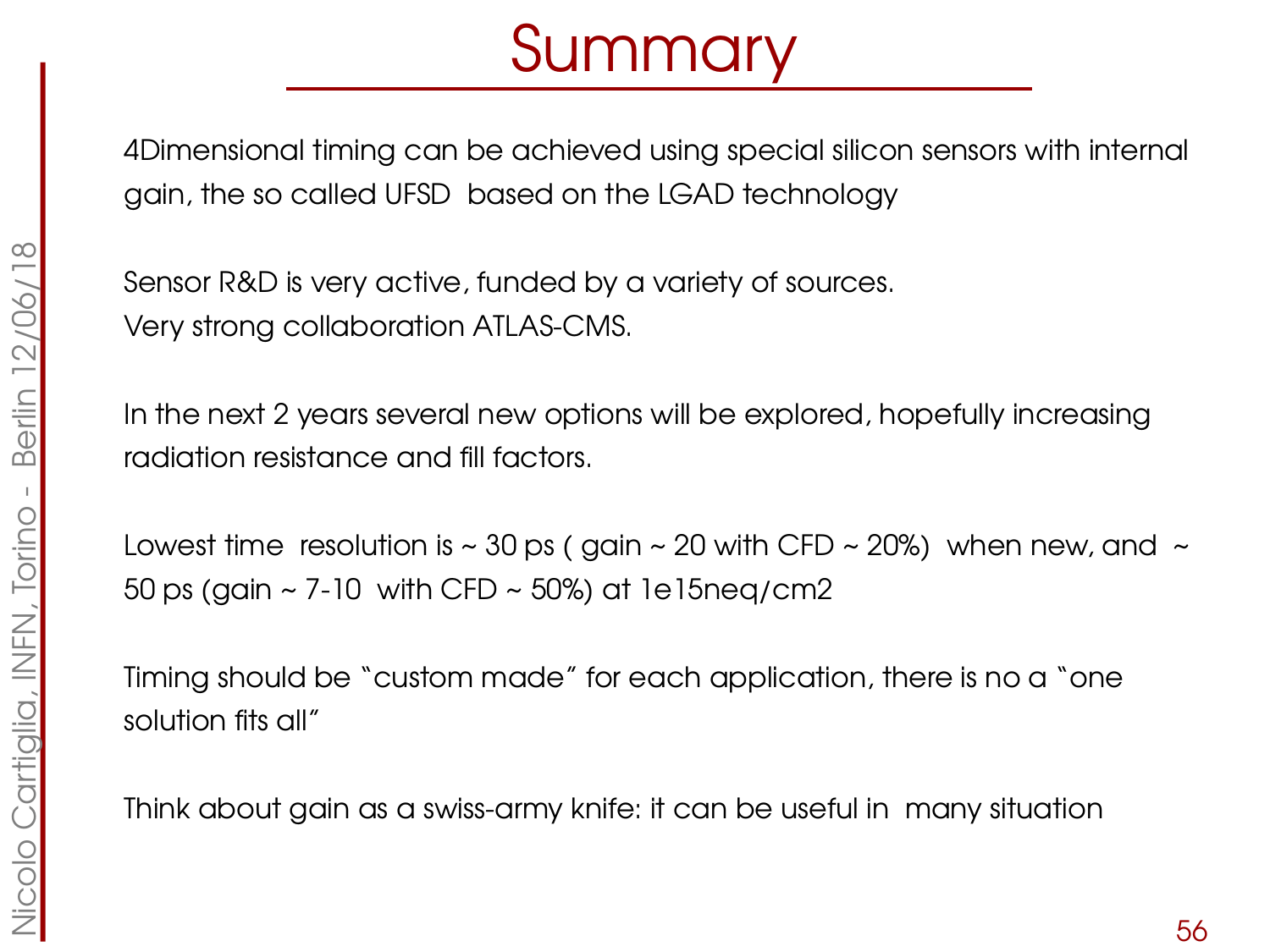

# Summary
4Dimensional timing can be achieved using special silicon sensors with internal gain, the so called UFSD  based on the LGAD technology

Sensor R&D is very active, funded by a variety of sources.
Very strong collaboration ATLAS-CMS.

In the next 2 years several new options will be explored, hopefully increasing radiation resistance and fill factors.

Lowest time  resolution is ~ 30 ps ( gain ~ 20 with CFD ~ 20%)  when new, and  ~ 50 ps (gain ~ 7-10  with CFD ~ 50%) at 1e15neq/cm2

Timing should be “custom made” for each application, there is no a “one solution fits all”

Think about gain as a swiss-army knife: it can be useful in  many situation

Nicolo Cartiglia, INFN, Torino -  Berlin 12/06/18
56